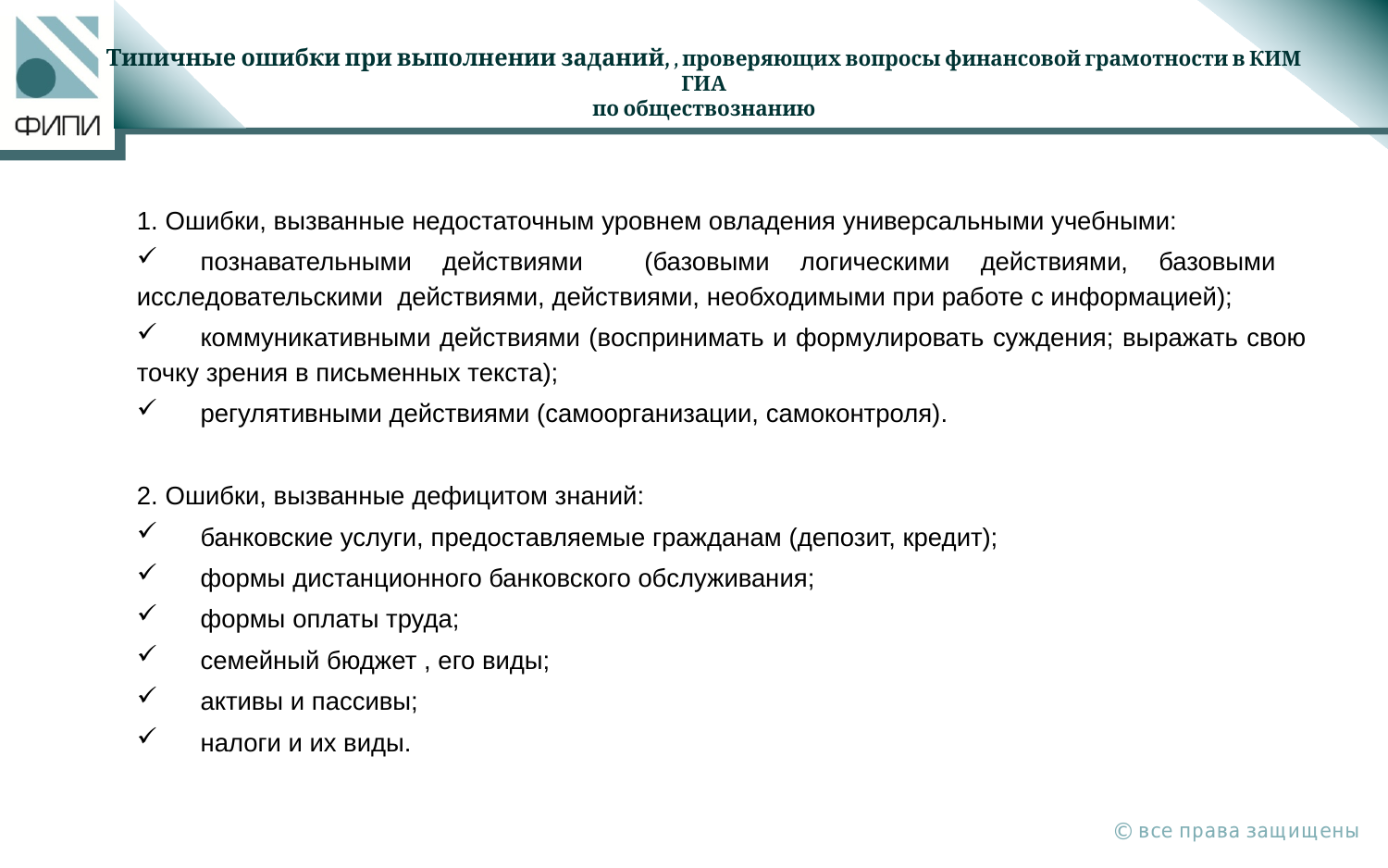

# Типичные ошибки при выполнении заданий, , проверяющих вопросы финансовой грамотности в КИМ ГИА по обществознанию
1. Ошибки, вызванные недостаточным уровнем овладения универсальными учебными:
познавательными действиями  (базовыми логическими действиями, базовыми  исследовательскими  действиями, действиями, необходимыми при работе с информацией);
коммуникативными действиями (воспринимать и формулировать суждения; выражать свою точку зрения в письменных текста);
регулятивными действиями (самоорганизации, самоконтроля).

2. Ошибки, вызванные дефицитом знаний:
банковские услуги, предоставляемые гражданам (депозит, кредит);
формы дистанционного банковского обслуживания;
формы оплаты труда;
семейный бюджет , его виды;
активы и пассивы;
налоги и их виды.